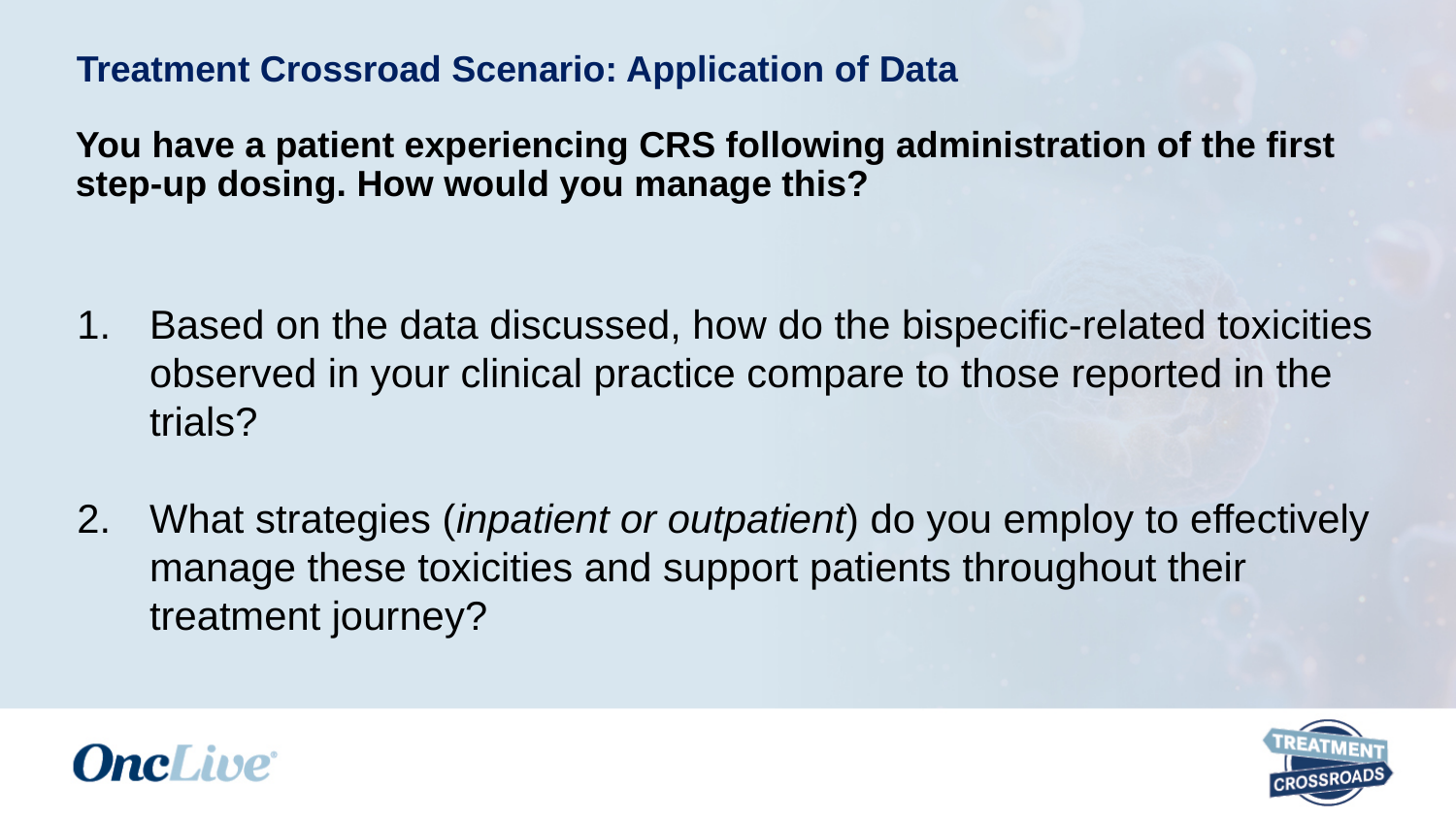

# Treatment Crossroad Scenario: Application of Data
You have a patient experiencing CRS following administration of the first step-up dosing. How would you manage this?
Based on the data discussed, how do the bispecific-related toxicities observed in your clinical practice compare to those reported in the trials?

What strategies (inpatient or outpatient) do you employ to effectively manage these toxicities and support patients throughout their treatment journey?